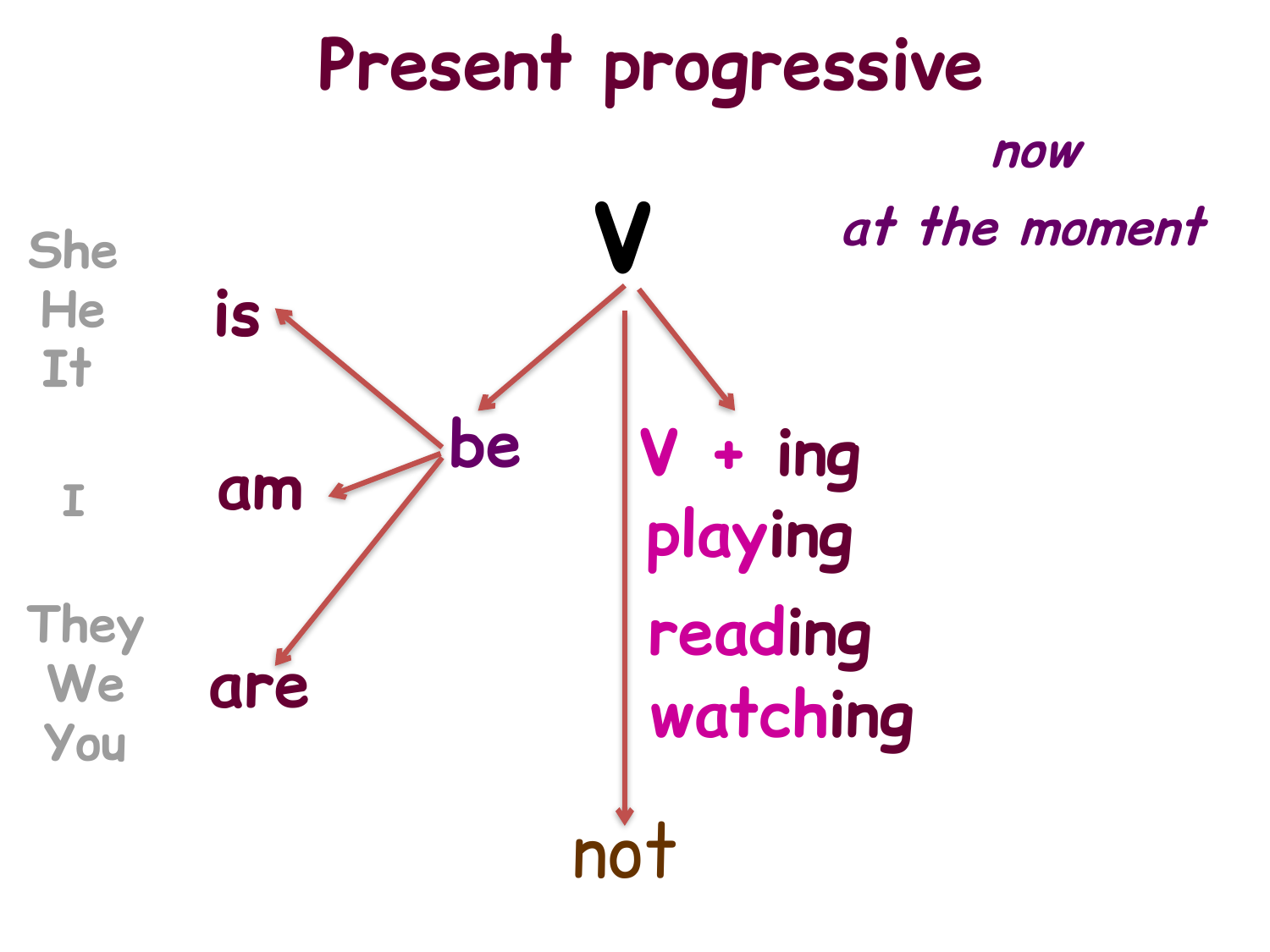

Present progressive
now
V
at the moment
She
He
 It
is
be
V + ing
am
I
playing
reading
They
We
You
are
watching
not